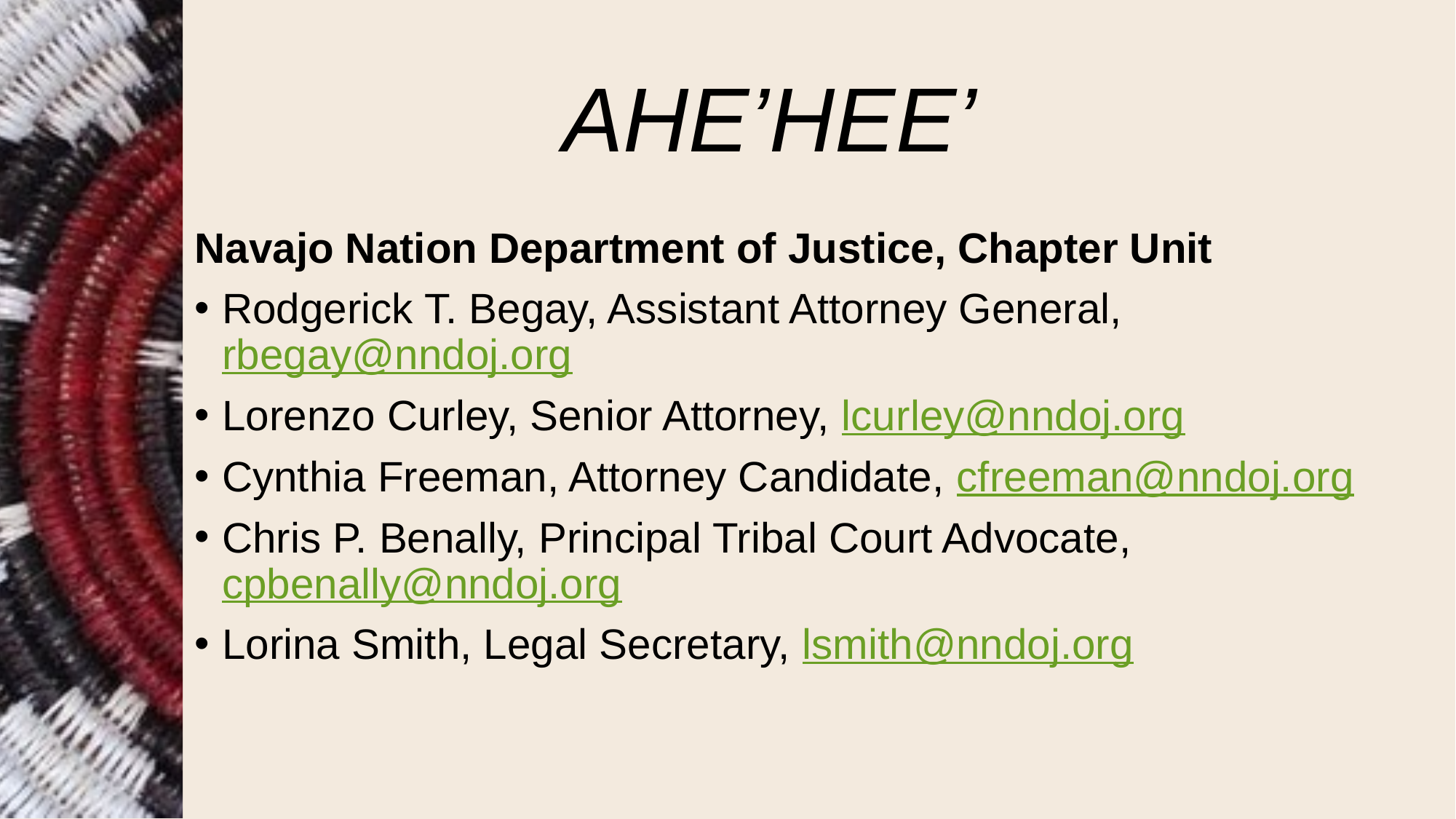

# AHE’HEE’
Navajo Nation Department of Justice, Chapter Unit
Rodgerick T. Begay, Assistant Attorney General, rbegay@nndoj.org
Lorenzo Curley, Senior Attorney, lcurley@nndoj.org
Cynthia Freeman, Attorney Candidate, cfreeman@nndoj.org
Chris P. Benally, Principal Tribal Court Advocate, cpbenally@nndoj.org
Lorina Smith, Legal Secretary, lsmith@nndoj.org